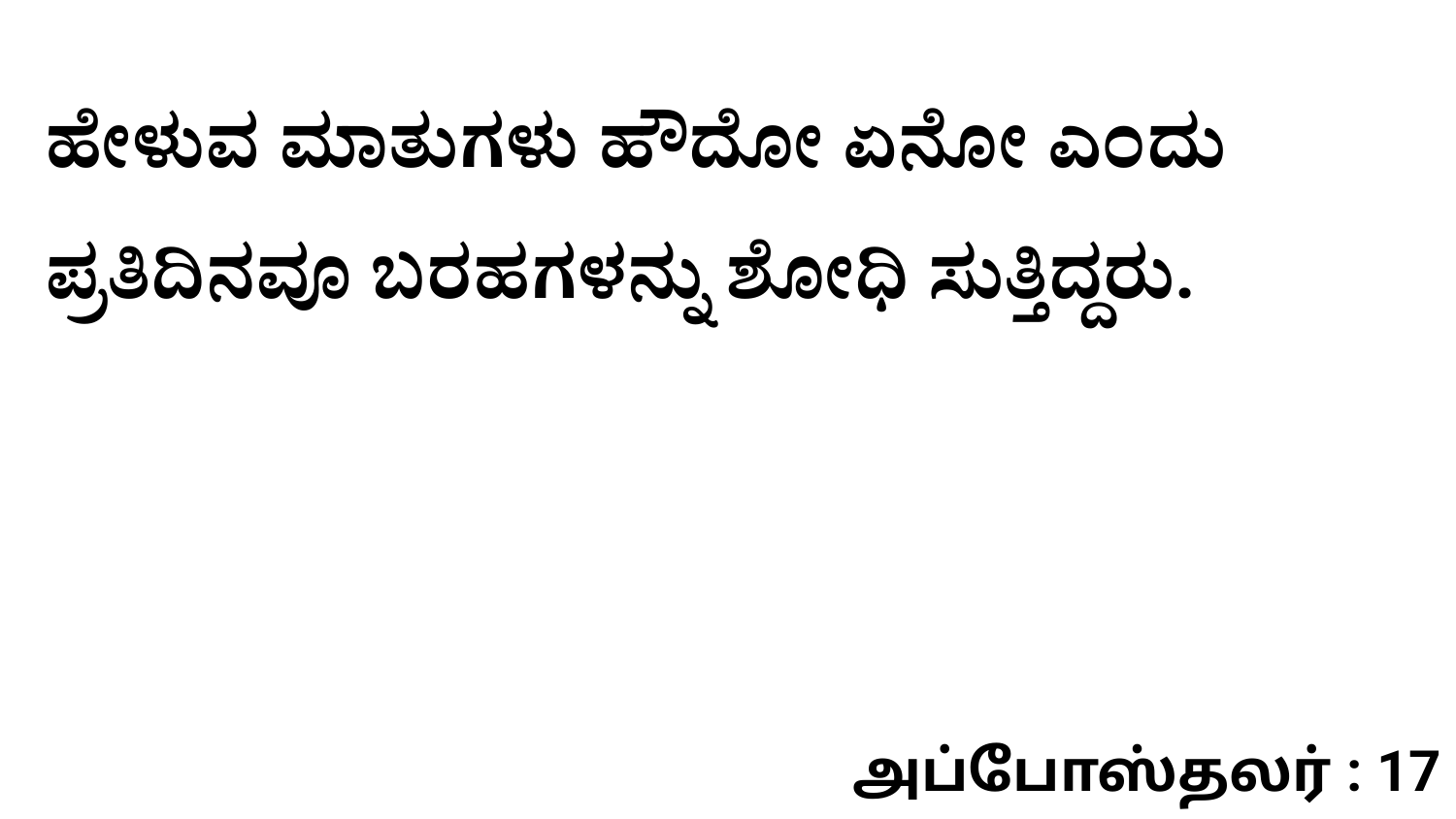

ಹೇಳುವ ಮಾತುಗಳು ಹೌದೋ ಏನೋ ಎಂದು ಪ್ರತಿದಿನವೂ ಬರಹಗಳನ್ನು ಶೋಧಿ ಸುತ್ತಿದ್ದರು.
அப்போஸ்தலர் : 17